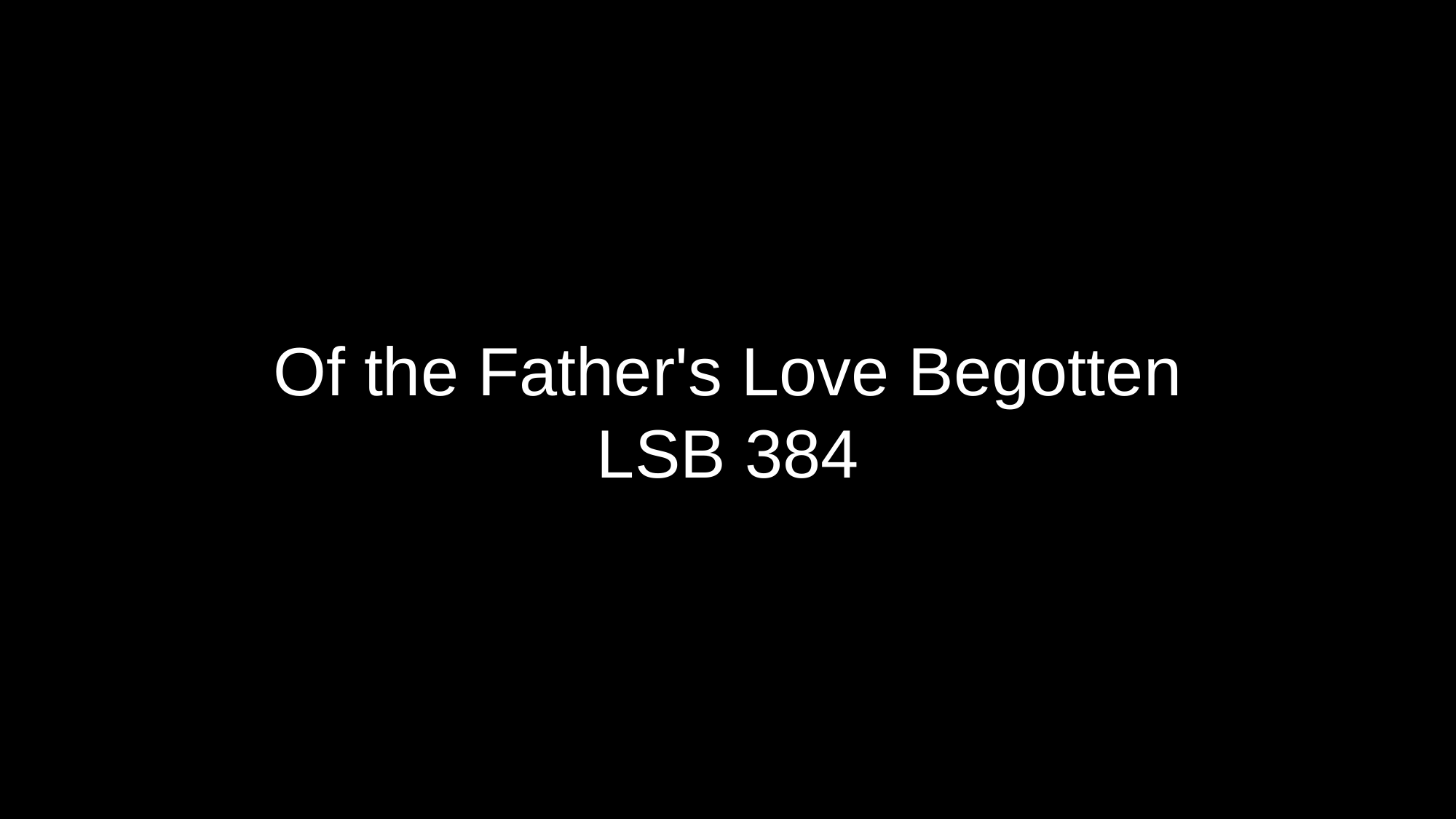

Of the Father's Love Begotten
LSB 384